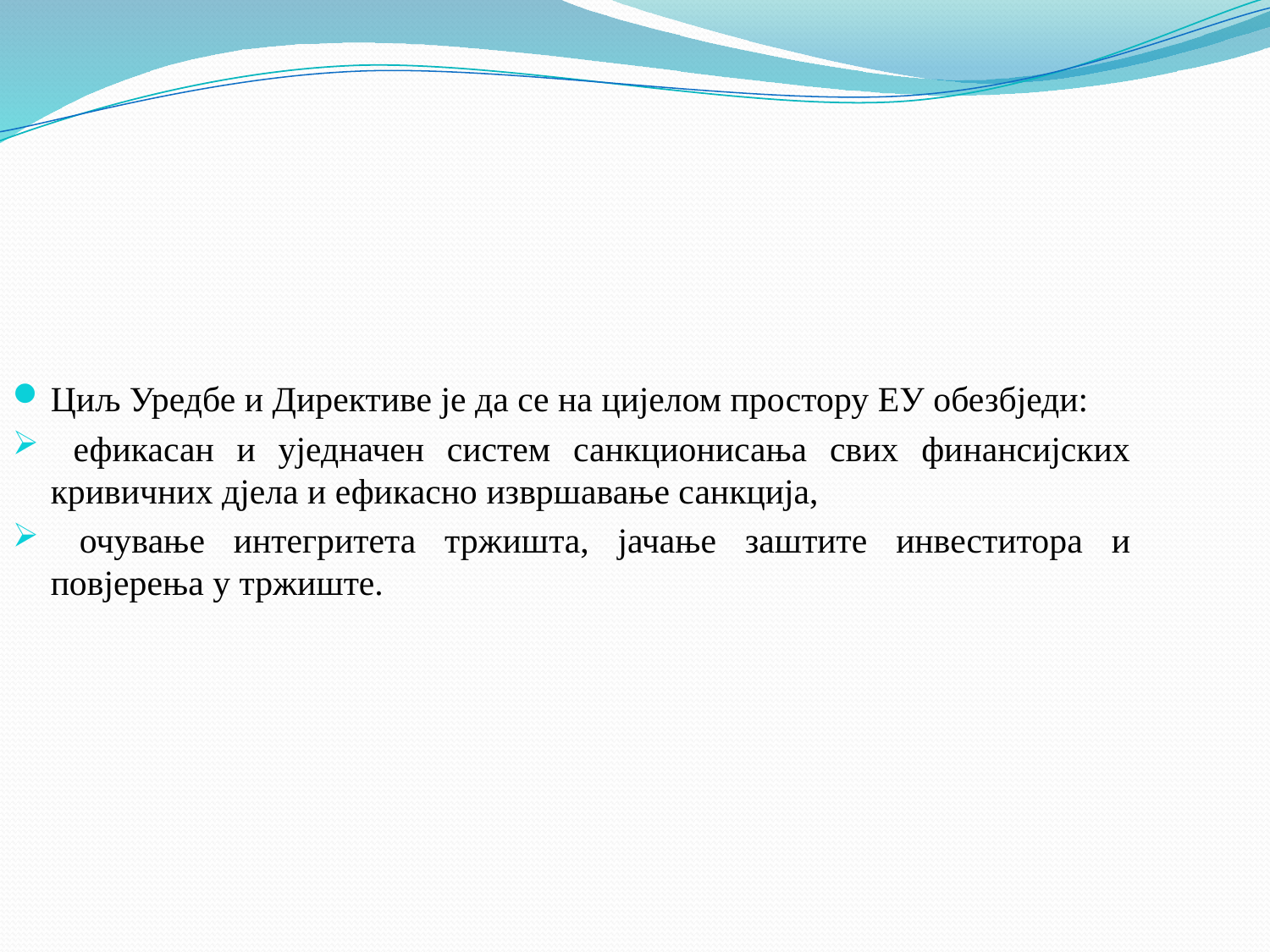

Циљ Уредбе и Директиве је да се на цијелом простору ЕУ обезбједи:
 ефикасан и уједначен систем санкционисања свих финансијских кривичних дјела и ефикасно извршавање санкција,
 очување интегритета тржишта, јачање заштите инвеститора и повјерења у тржиште.